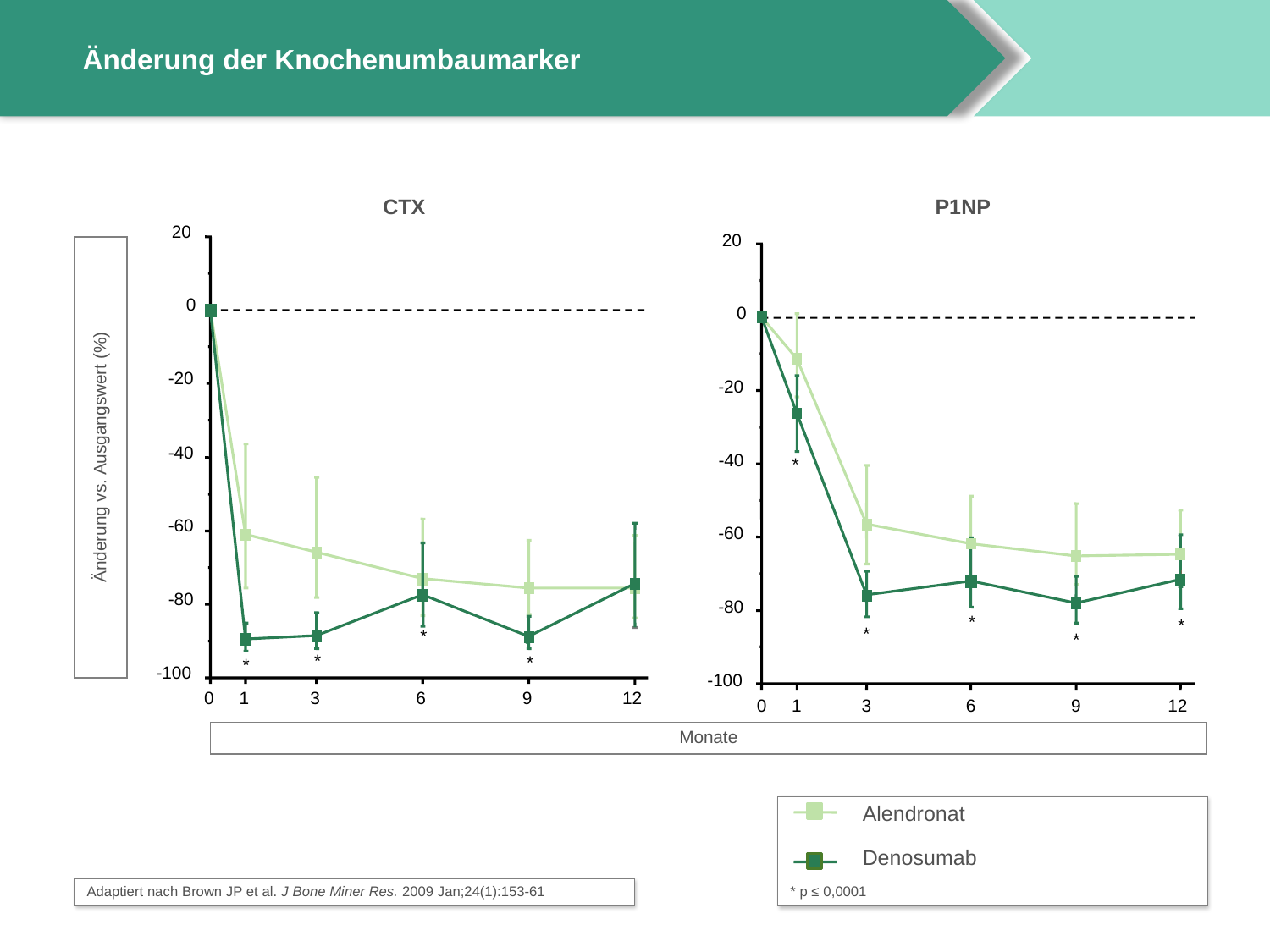

# Änderung der Knochenumbaumarker
CTX
P1NP

20

0

-20

-40

-60

-80

*

*
*
*

-100

0
1
3
6
9
12
20

0

-20

*
-40

-60

-80

*

*

*

-100

0
1
3
6
9
12
*
Änderung vs. Ausgangswert (%)
Monate
                  Alendronat
                  Denosumab
* p ≤ 0,0001

Adaptiert nach Brown JP et al. J Bone Miner Res. 2009 Jan;24(1):153-61